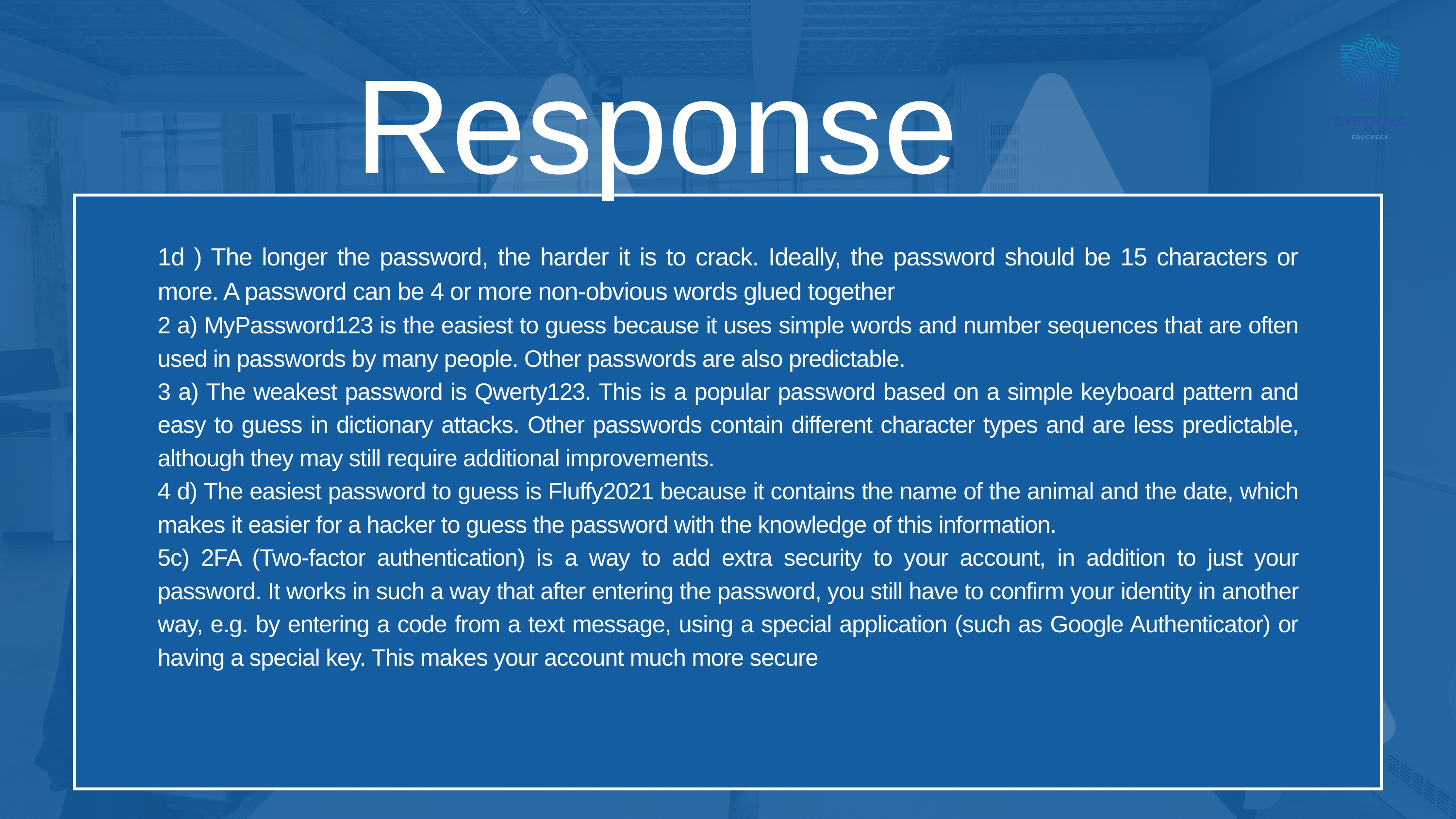

Response

1d ) The longer the password, the harder it is to crack. Ideally, the password should be 15 characters or more. A password can be 4 or more non-obvious words glued together
2 a) MyPassword123 is the easiest to guess because it uses simple words and number sequences that are often used in passwords by many people. Other passwords are also predictable.
3 a) The weakest password is Qwerty123. This is a popular password based on a simple keyboard pattern and easy to guess in dictionary attacks. Other passwords contain different character types and are less predictable, although they may still require additional improvements.
4 d) The easiest password to guess is Fluffy2021 because it contains the name of the animal and the date, which makes it easier for a hacker to guess the password with the knowledge of this information.
5c) 2FA (Two-factor authentication) is a way to add extra security to your account, in addition to just your password. It works in such a way that after entering the password, you still have to confirm your identity in another way, e.g. by entering a code from a text message, using a special application (such as Google Authenticator) or having a special key. This makes your account much more secure